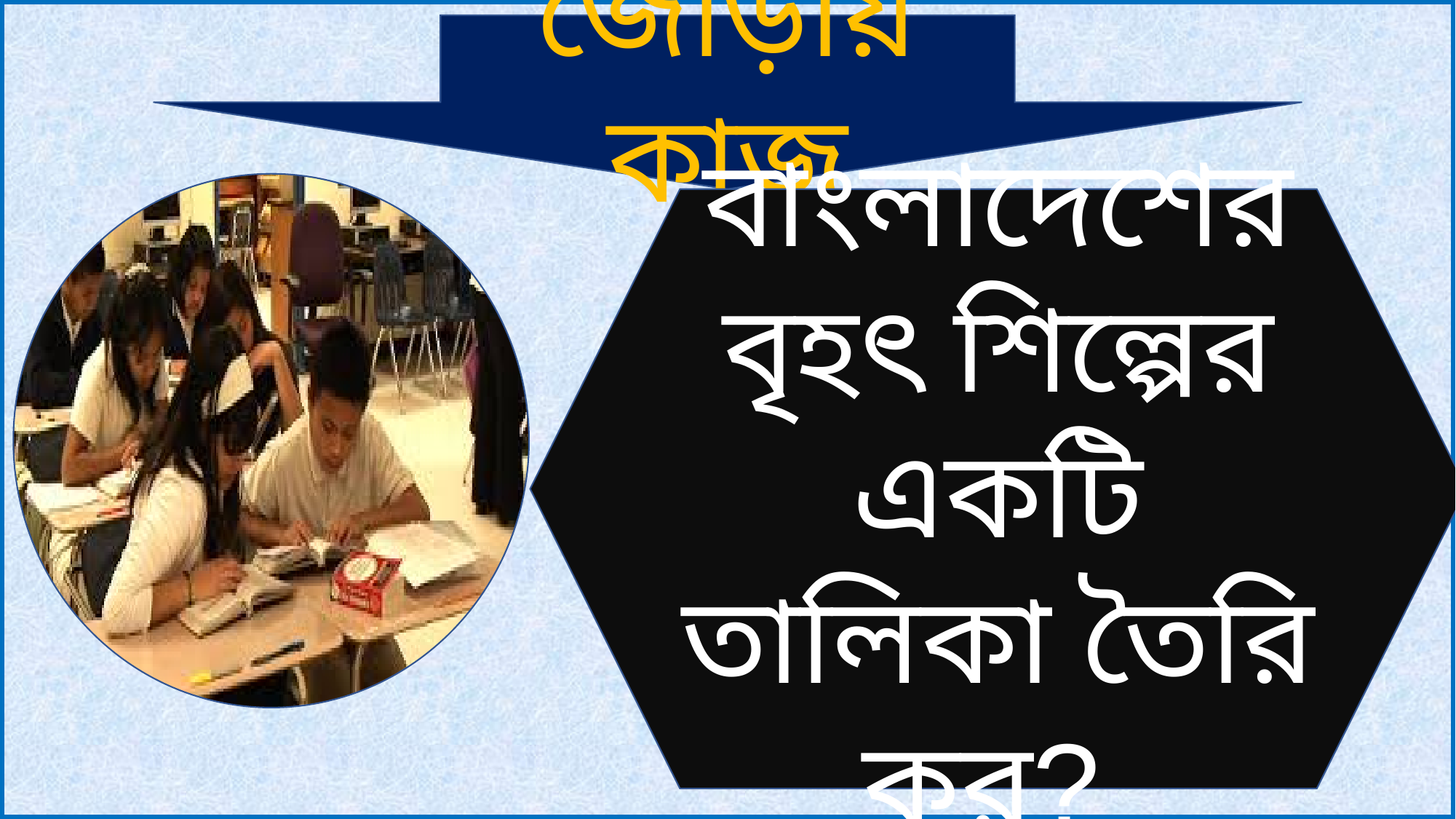

জোড়ায় কাজ

বাংলাদেশের বৃহৎ শিল্পের একটি তালিকা তৈরি কর?